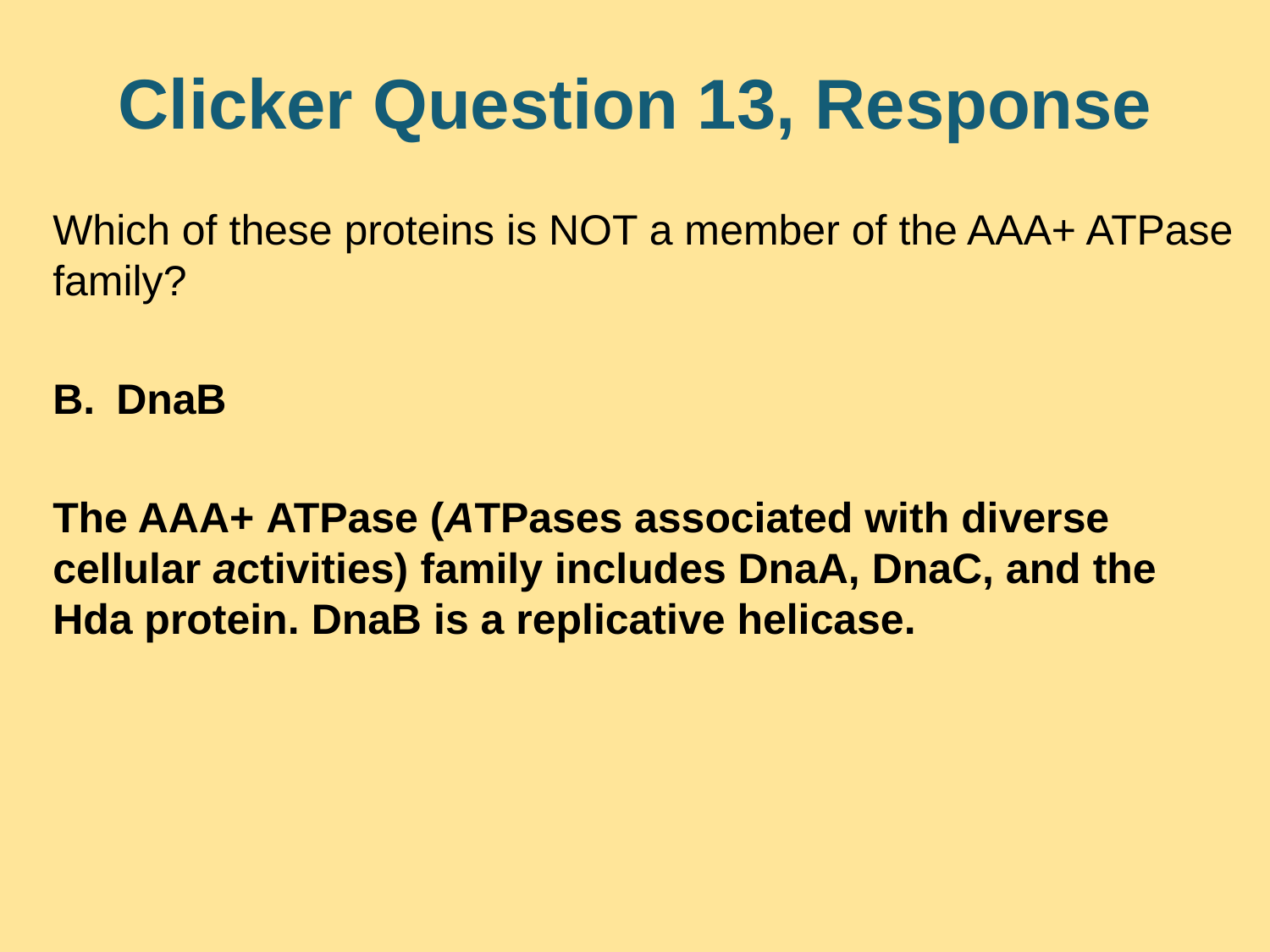

# Clicker Question 13, Response
Which of these proteins is NOT a member of the AAA+ ATPase family?

DnaB

The AAA+ ATPase (ATPases associated with diverse cellular activities) family includes DnaA, DnaC, and the Hda protein. DnaB is a replicative helicase.